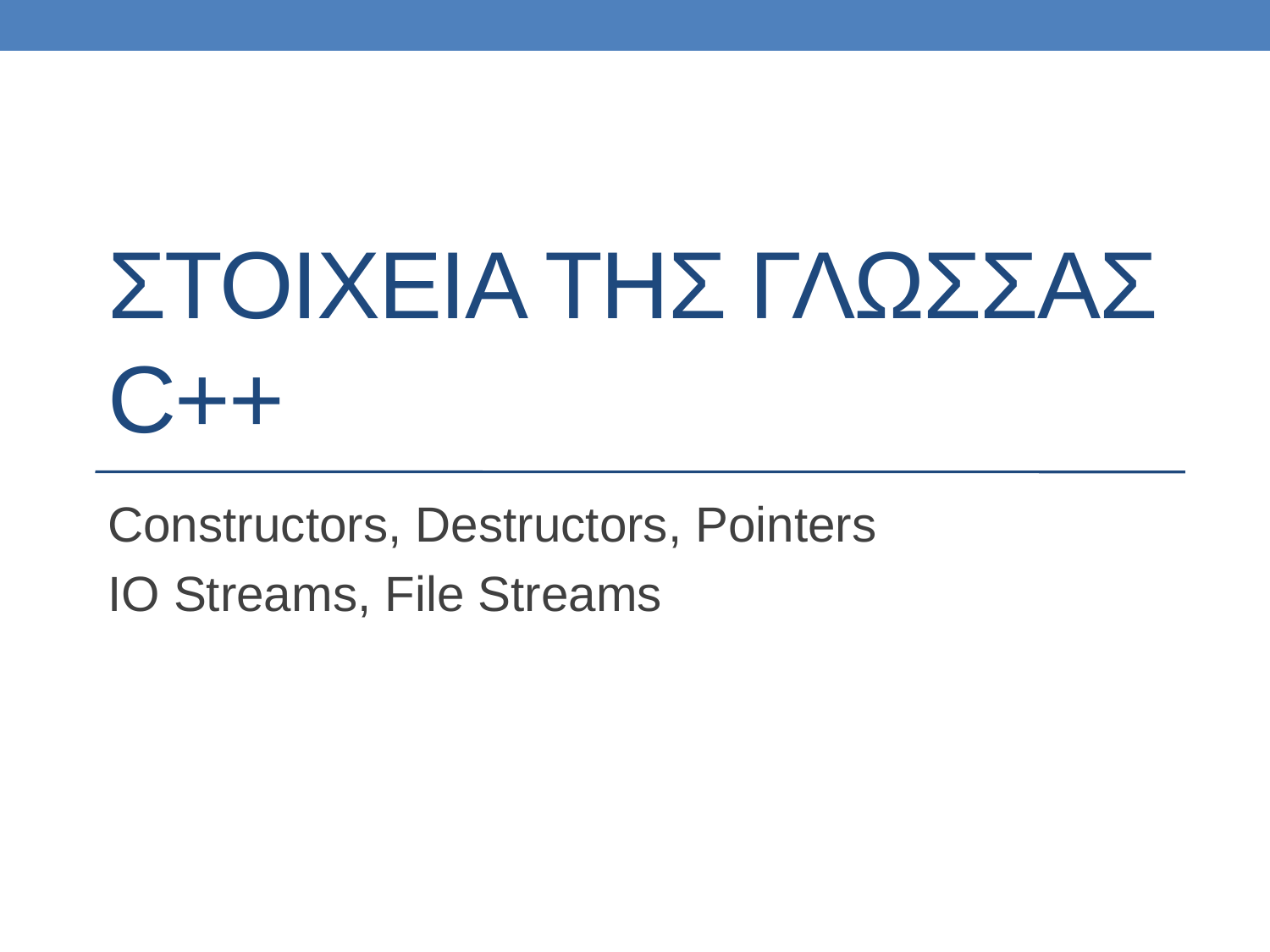

# ΣΤΟΙΧΕΙΑ ΤΗΣ ΓΛΩΣΣΑΣ C++
Constructors, Destructors, Pointers
IO Streams, File Streams